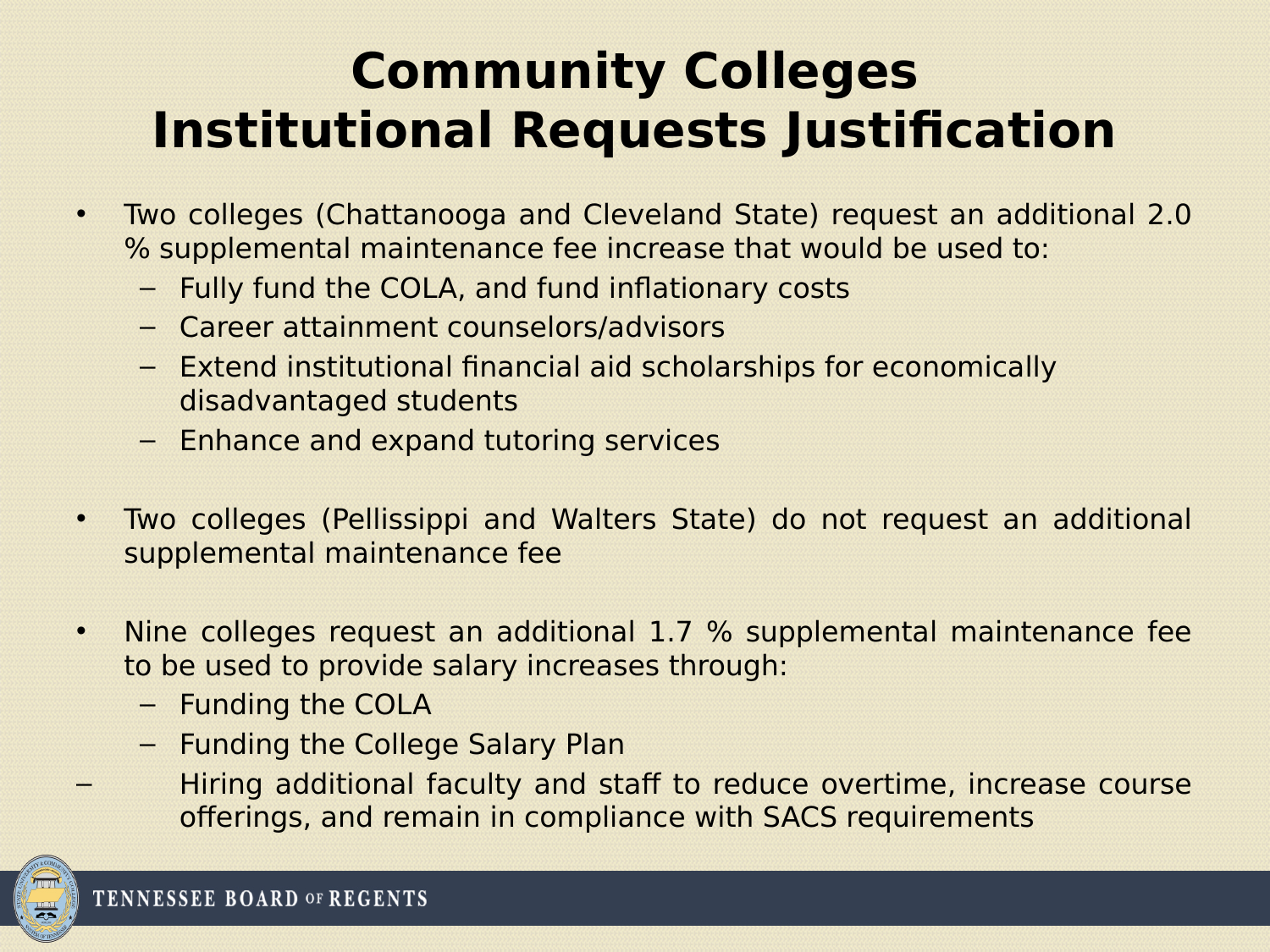

# Community Colleges Institutional Requests Justification
Two colleges (Chattanooga and Cleveland State) request an additional 2.0 % supplemental maintenance fee increase that would be used to:
Fully fund the COLA, and fund inflationary costs
Career attainment counselors/advisors
Extend institutional financial aid scholarships for economically disadvantaged students
Enhance and expand tutoring services

Two colleges (Pellissippi and Walters State) do not request an additional supplemental maintenance fee

Nine colleges request an additional 1.7 % supplemental maintenance fee to be used to provide salary increases through:
Funding the COLA
Funding the College Salary Plan
Hiring additional faculty and staff to reduce overtime, increase course offerings, and remain in compliance with SACS requirements